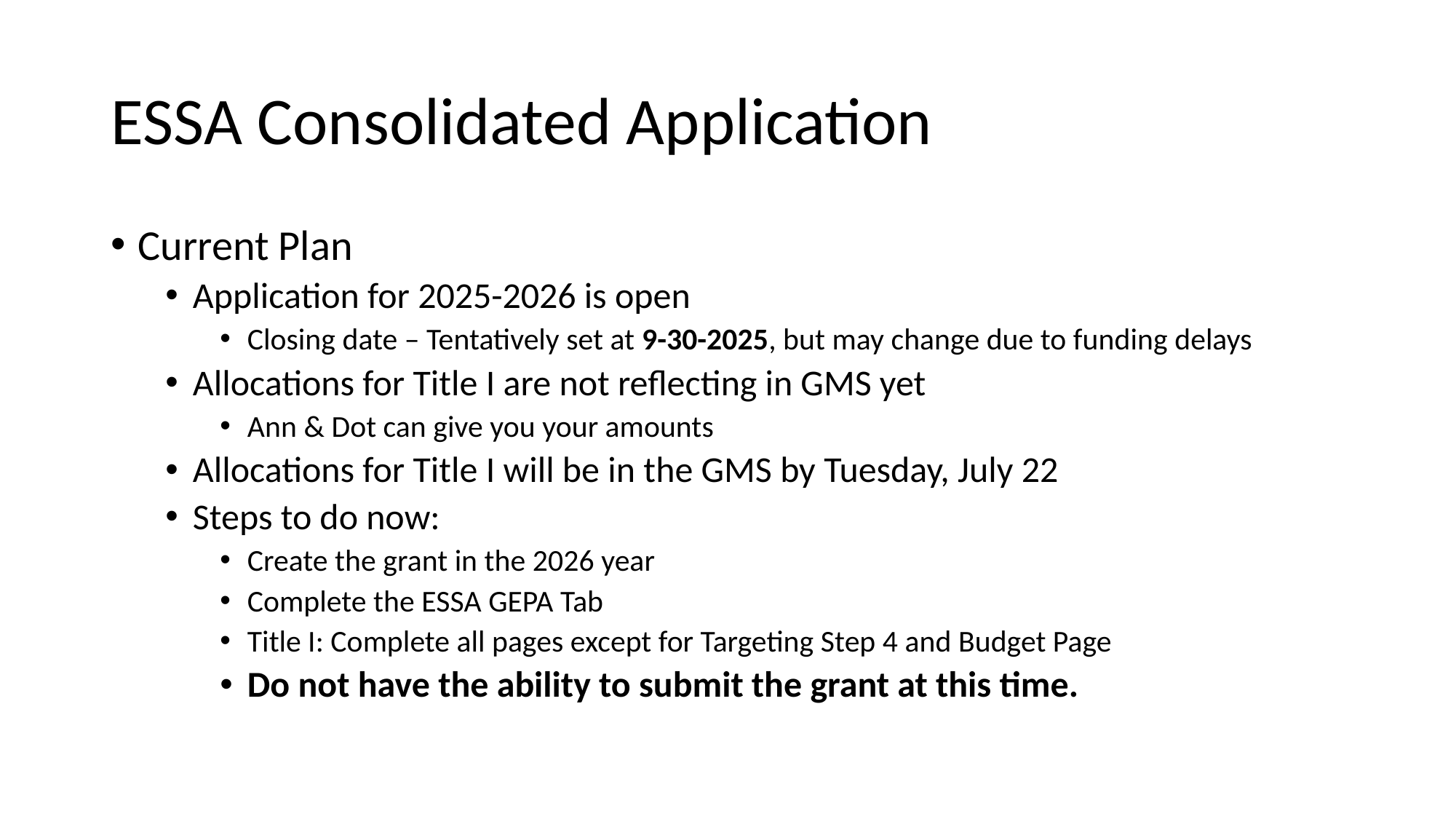

# ESSA Consolidated Application
Current Plan
Application for 2025-2026 is open
Closing date – Tentatively set at 9-30-2025, but may change due to funding delays
Allocations for Title I are not reflecting in GMS yet
Ann & Dot can give you your amounts
Allocations for Title I will be in the GMS by Tuesday, July 22
Steps to do now:
Create the grant in the 2026 year
Complete the ESSA GEPA Tab
Title I: Complete all pages except for Targeting Step 4 and Budget Page
Do not have the ability to submit the grant at this time.